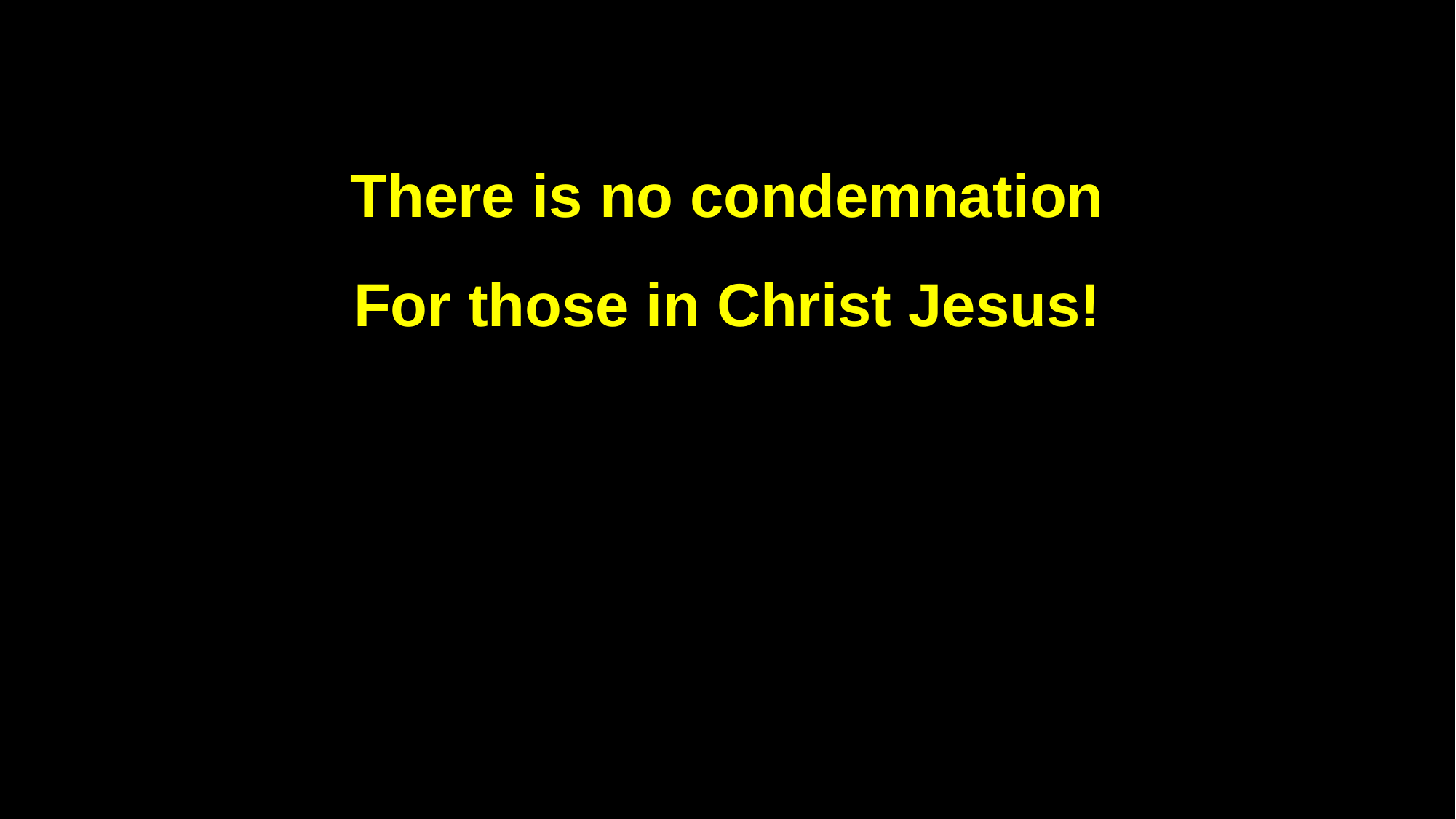

There is no condemnation
For those in Christ Jesus!